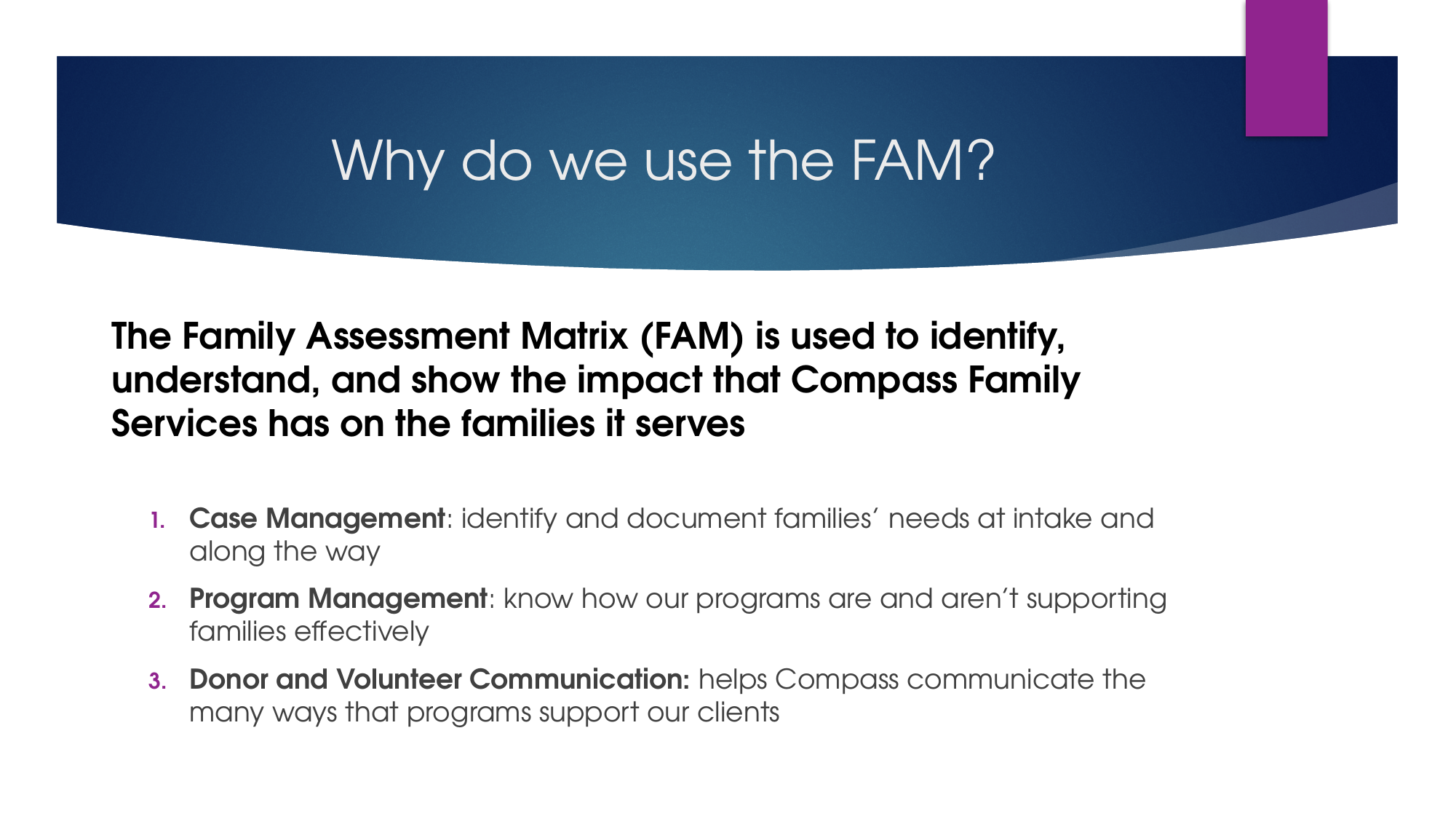

# Why do we use the FAM?
The Family Assessment Matrix (FAM) is used to identify, understand, and show the impact that Compass Family Services has on the families it serves
Case Management: identify and document families’ needs at intake and along the way
Program Management: know how our programs are and aren’t supporting families effectively
Donor and Volunteer Communication: helps Compass communicate the many ways that programs support our clients